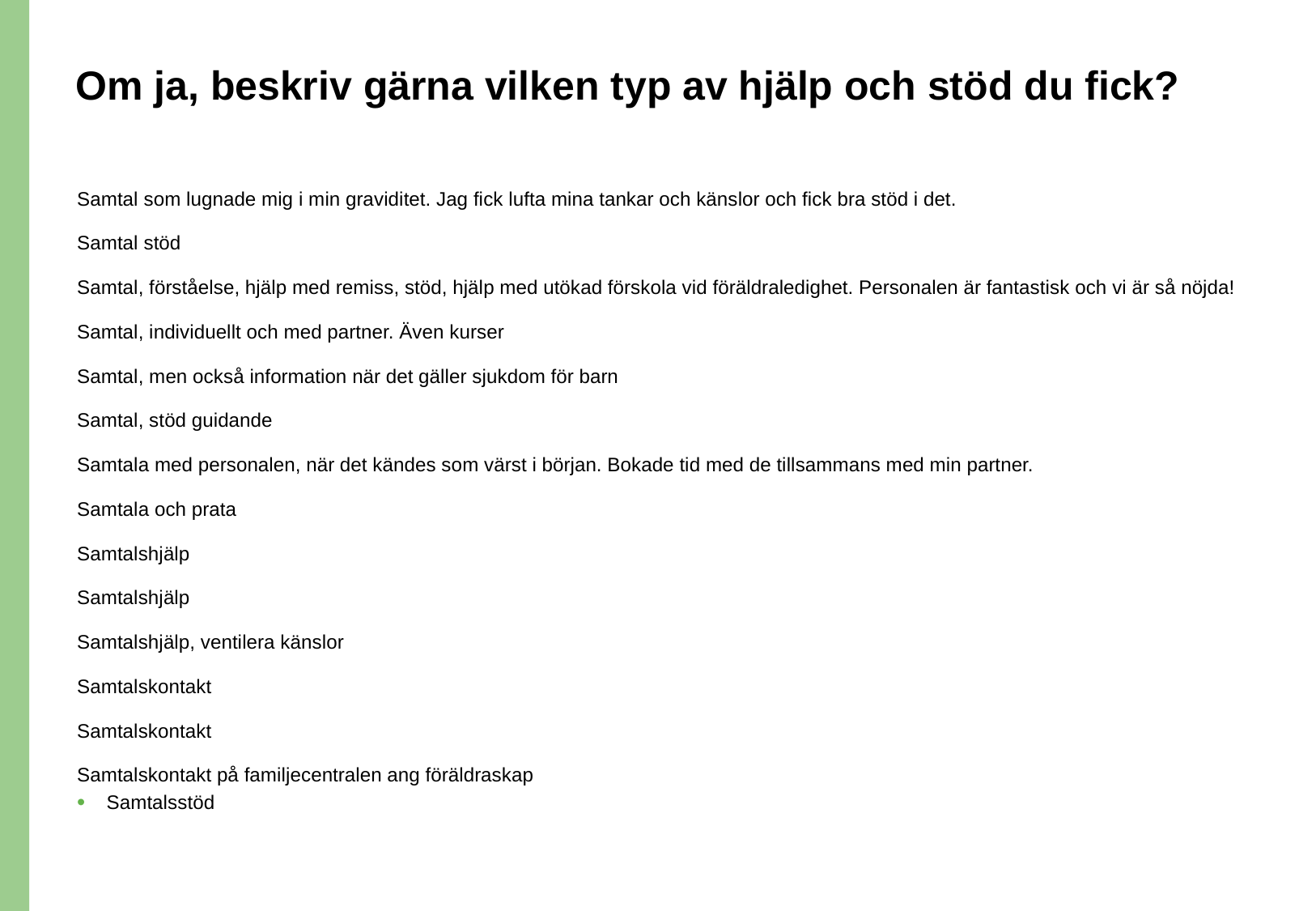

# Om ja, beskriv gärna vilken typ av hjälp och stöd du fick?
Samtal som lugnade mig i min graviditet. Jag fick lufta mina tankar och känslor och fick bra stöd i det.
Samtal stöd
Samtal, förståelse, hjälp med remiss, stöd, hjälp med utökad förskola vid föräldraledighet. Personalen är fantastisk och vi är så nöjda!
Samtal, individuellt och med partner. Även kurser
Samtal, men också information när det gäller sjukdom för barn
Samtal, stöd guidande
Samtala med personalen, när det kändes som värst i början. Bokade tid med de tillsammans med min partner.
Samtala och prata
Samtalshjälp
Samtalshjälp
Samtalshjälp, ventilera känslor
Samtalskontakt
Samtalskontakt
Samtalskontakt på familjecentralen ang föräldraskap
Samtalsstöd